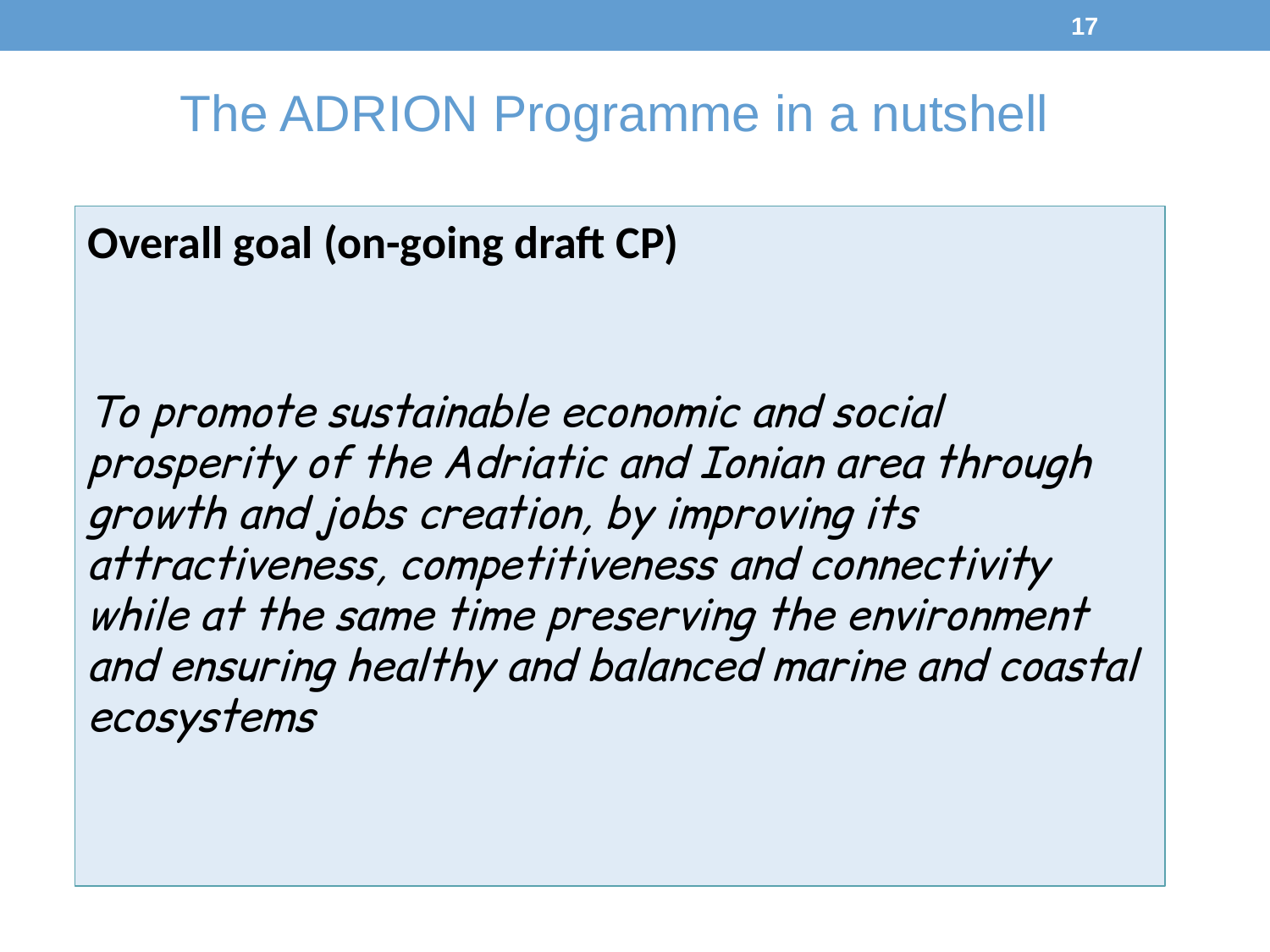

17
The ADRION Programme in a nutshell
Overall goal (on-going draft CP)

To promote sustainable economic and social prosperity of the Adriatic and Ionian area through growth and jobs creation, by improving its attractiveness, competitiveness and connectivity while at the same time preserving the environment and ensuring healthy and balanced marine and coastal ecosystems